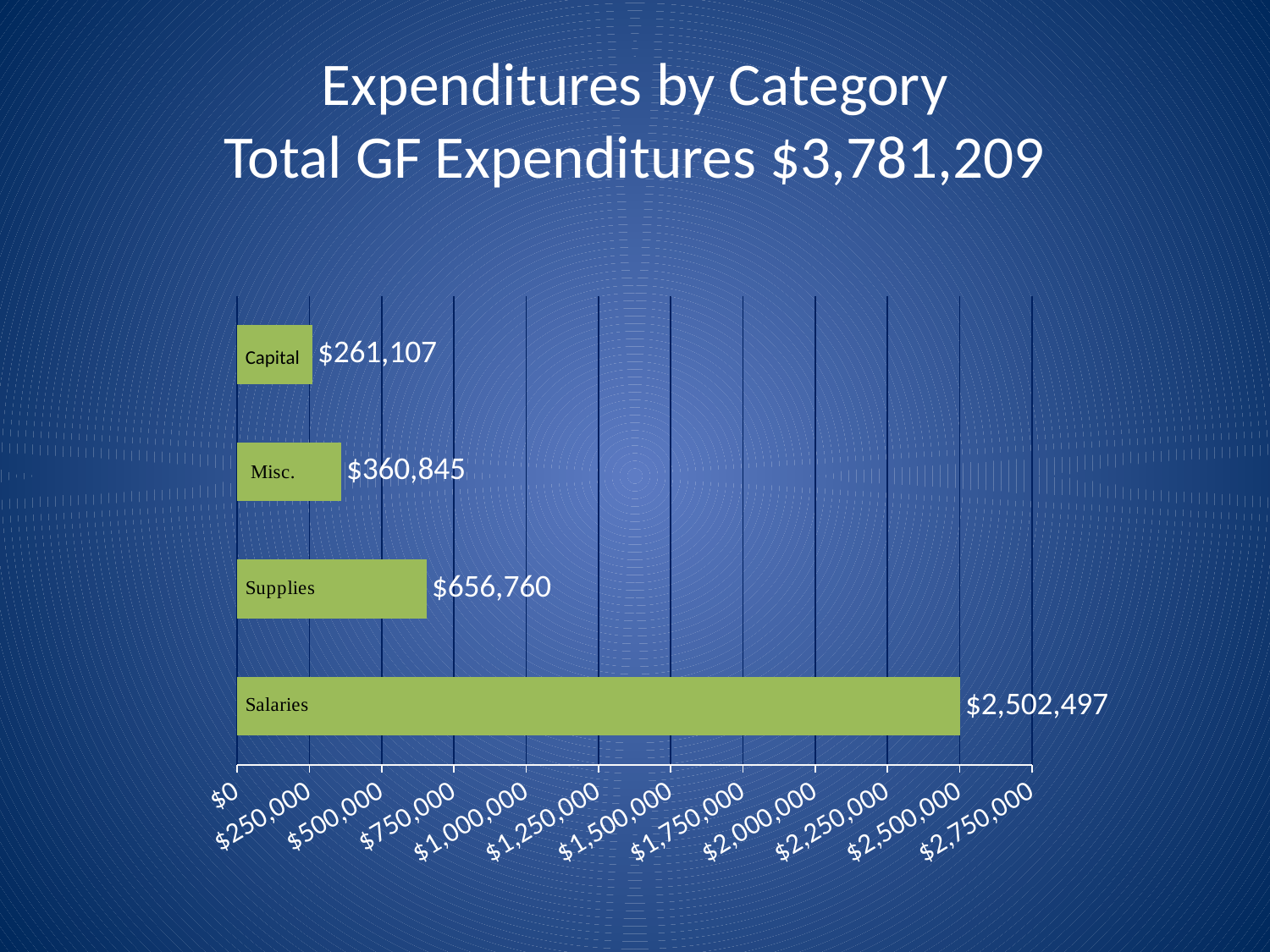

# Expenditures by Category Total GF Expenditures $3,781,209

### Chart

| Category | Column1 |
|---|---|
| Personnel | 2502497.0 |
| General | 656760.0 |
| Maintenance | 360845.0 |
| Contracts | 261107.0 |
Capital